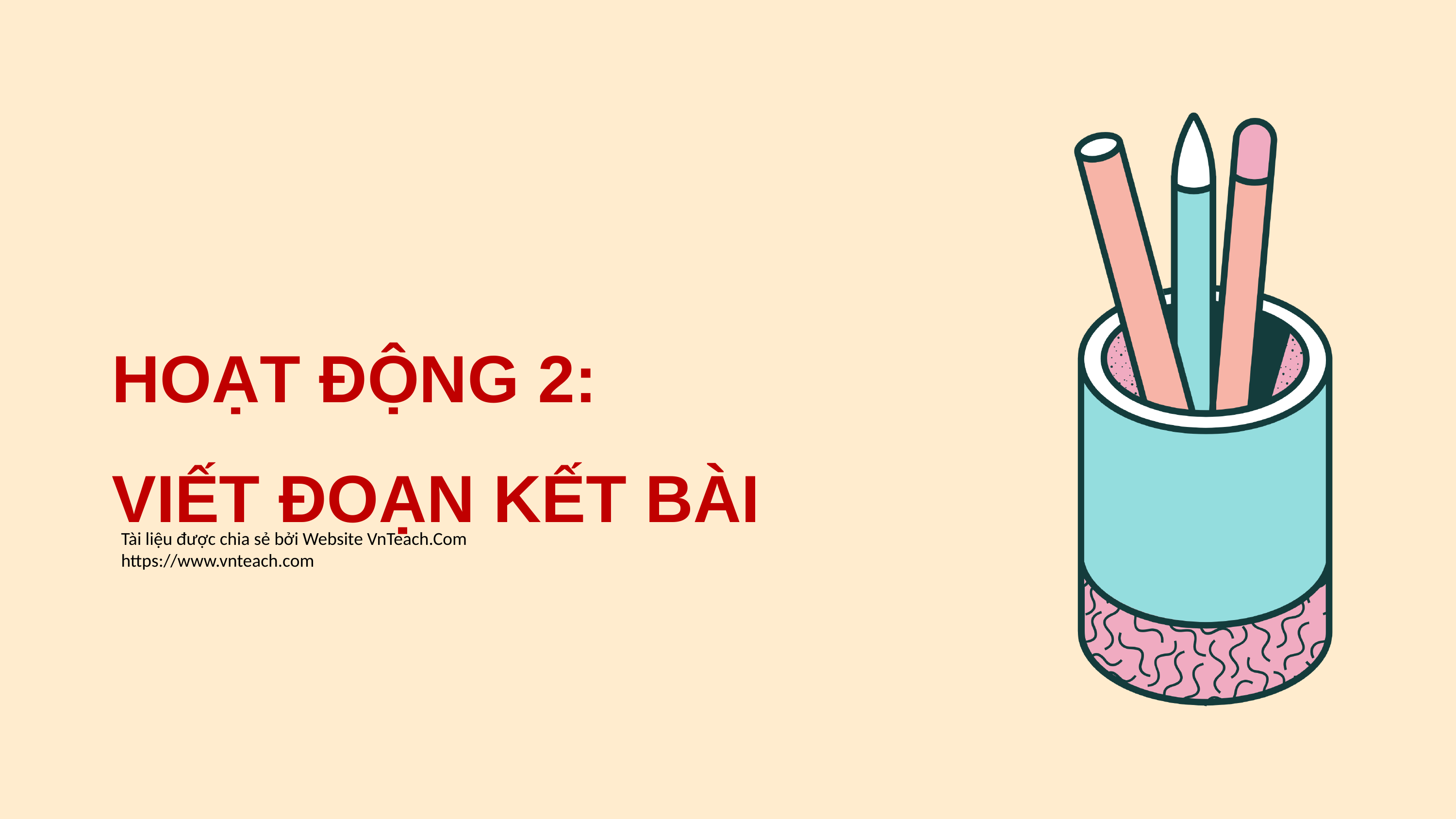

HOẠT ĐỘNG 2:
VIẾT ĐOẠN KẾT BÀI
Tài liệu được chia sẻ bởi Website VnTeach.Com
https://www.vnteach.com